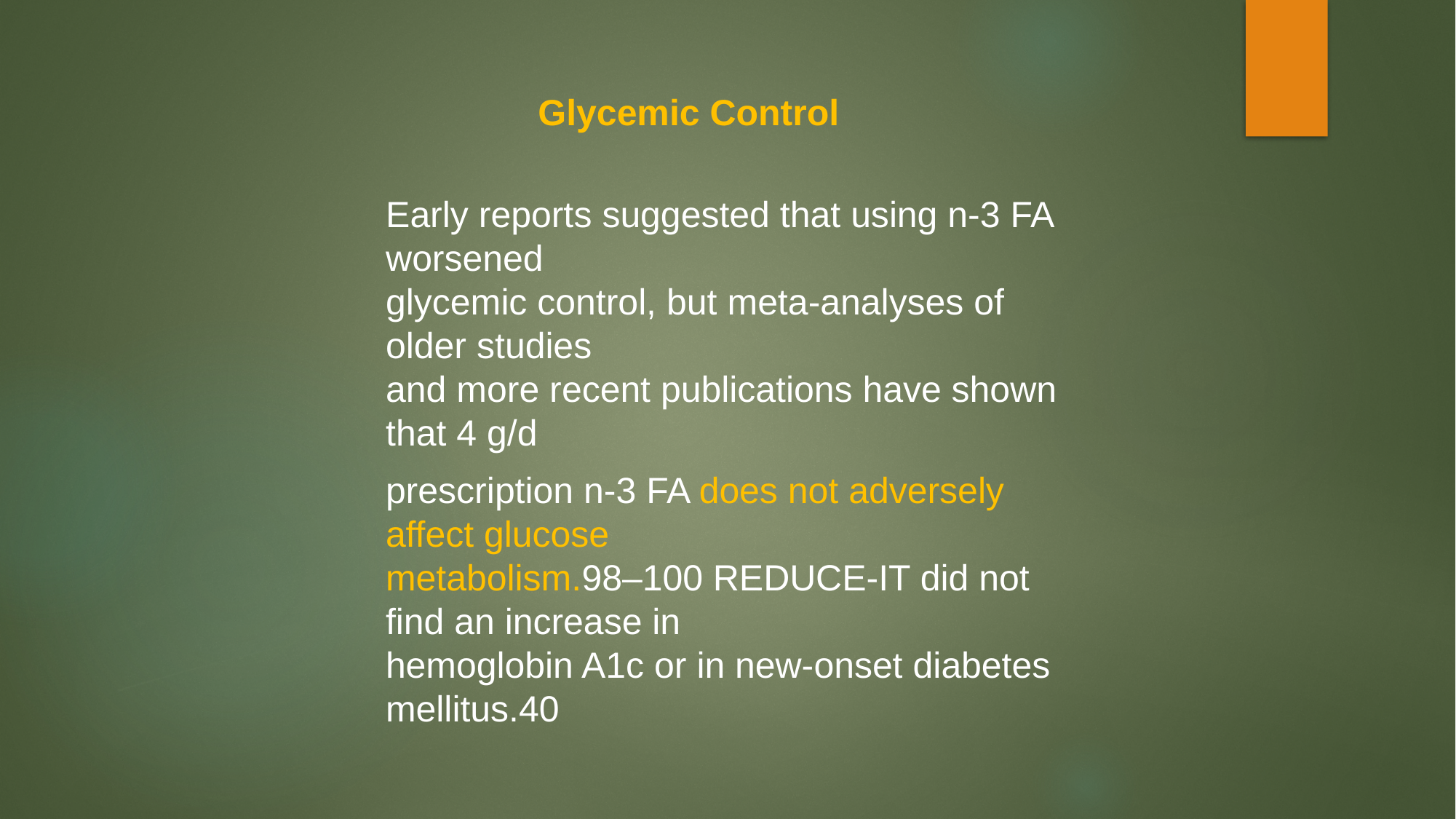

Glycemic Control
Early reports suggested that using n-3 FA worsened
glycemic control, but meta-analyses of older studies
and more recent publications have shown that 4 g/d
prescription n-3 FA does not adversely affect glucose
metabolism.98–100 REDUCE-IT did not find an increase in
hemoglobin A1c or in new-onset diabetes mellitus.40